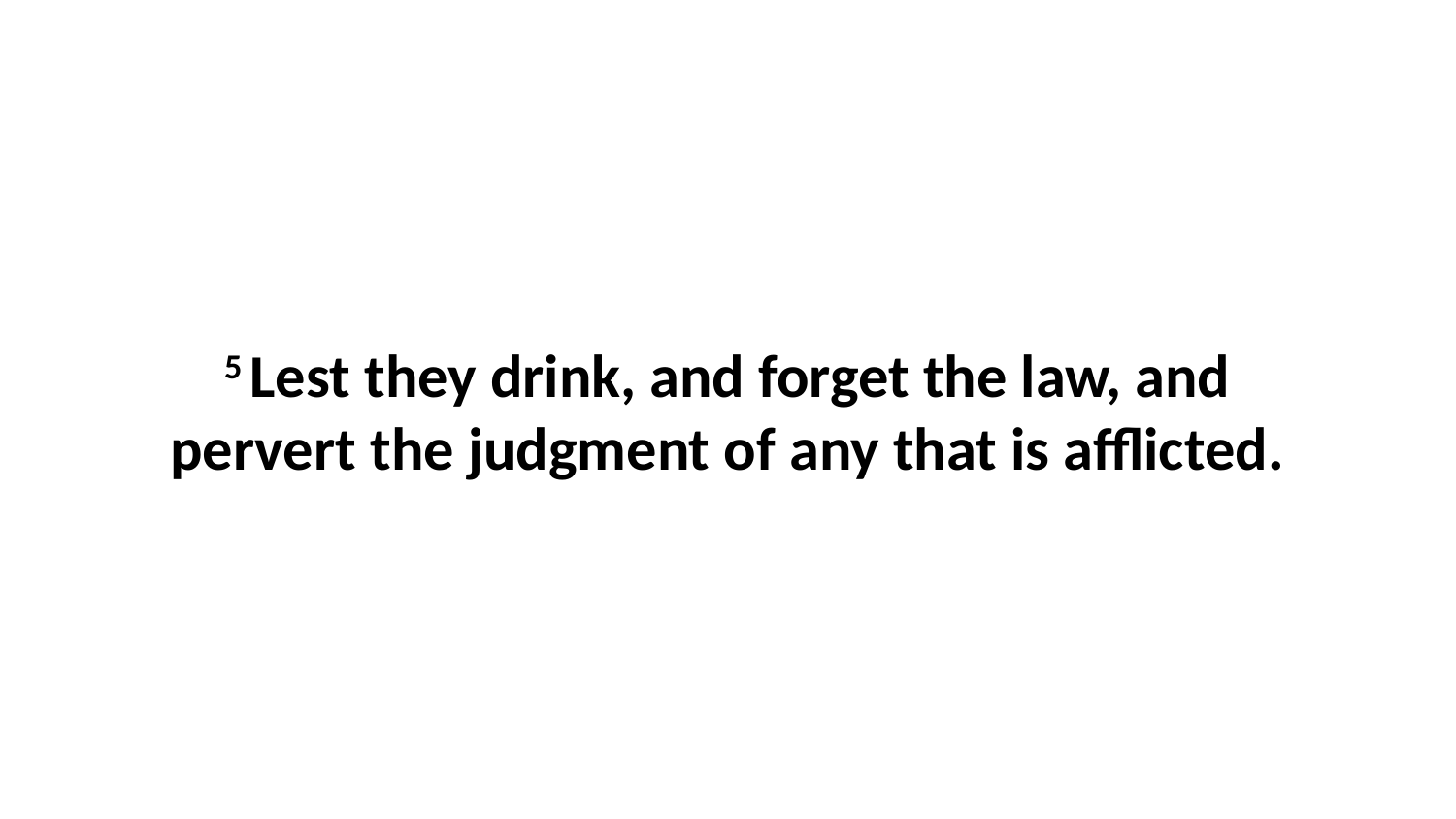

5 Lest they drink, and forget the law, and pervert the judgment of any that is afflicted.